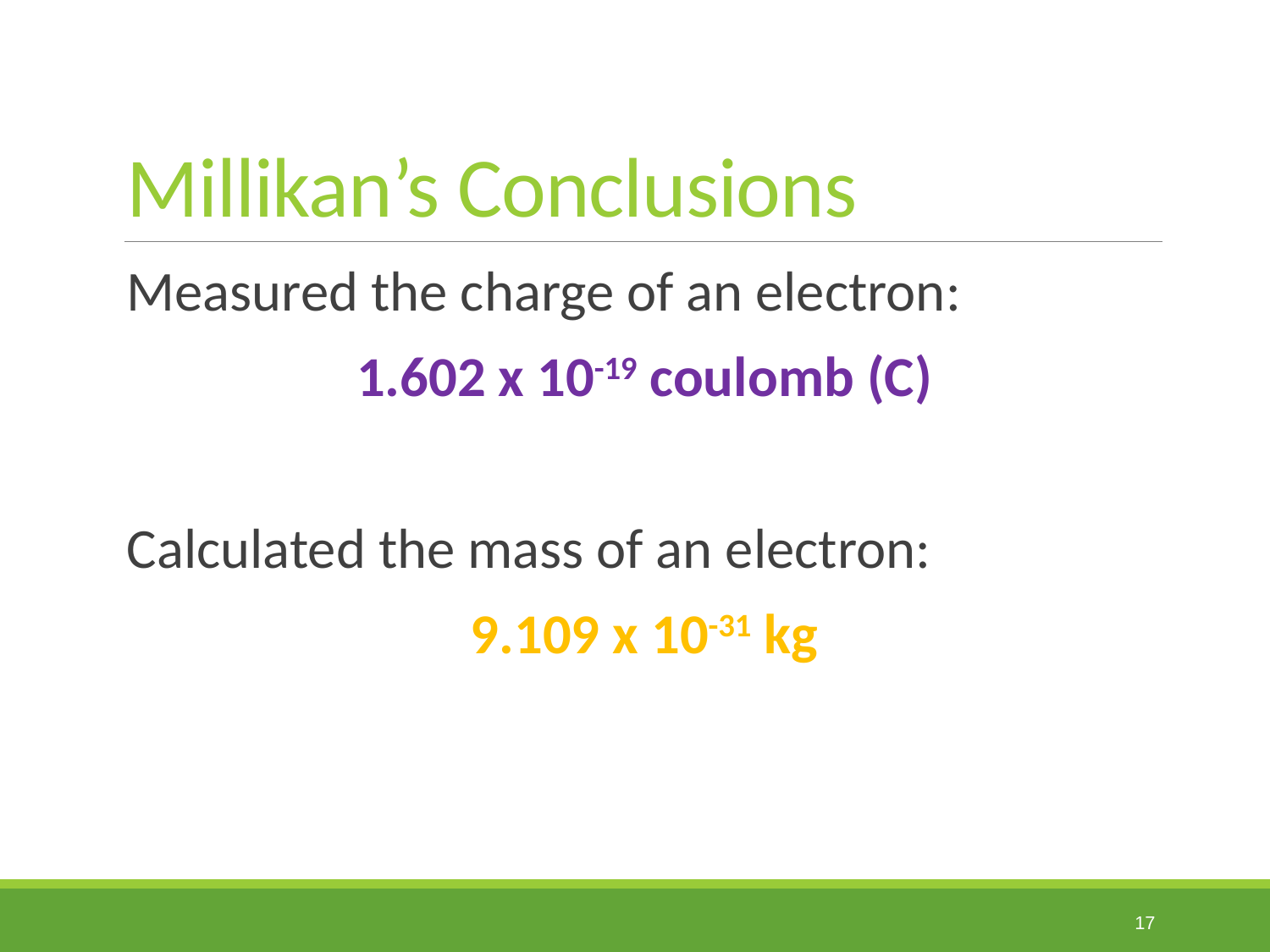

# Millikan’s Conclusions
Measured the charge of an electron:
	1.602 x 10-19 coulomb (C)

Calculated the mass of an electron:
	9.109 x 10-31 kg
17